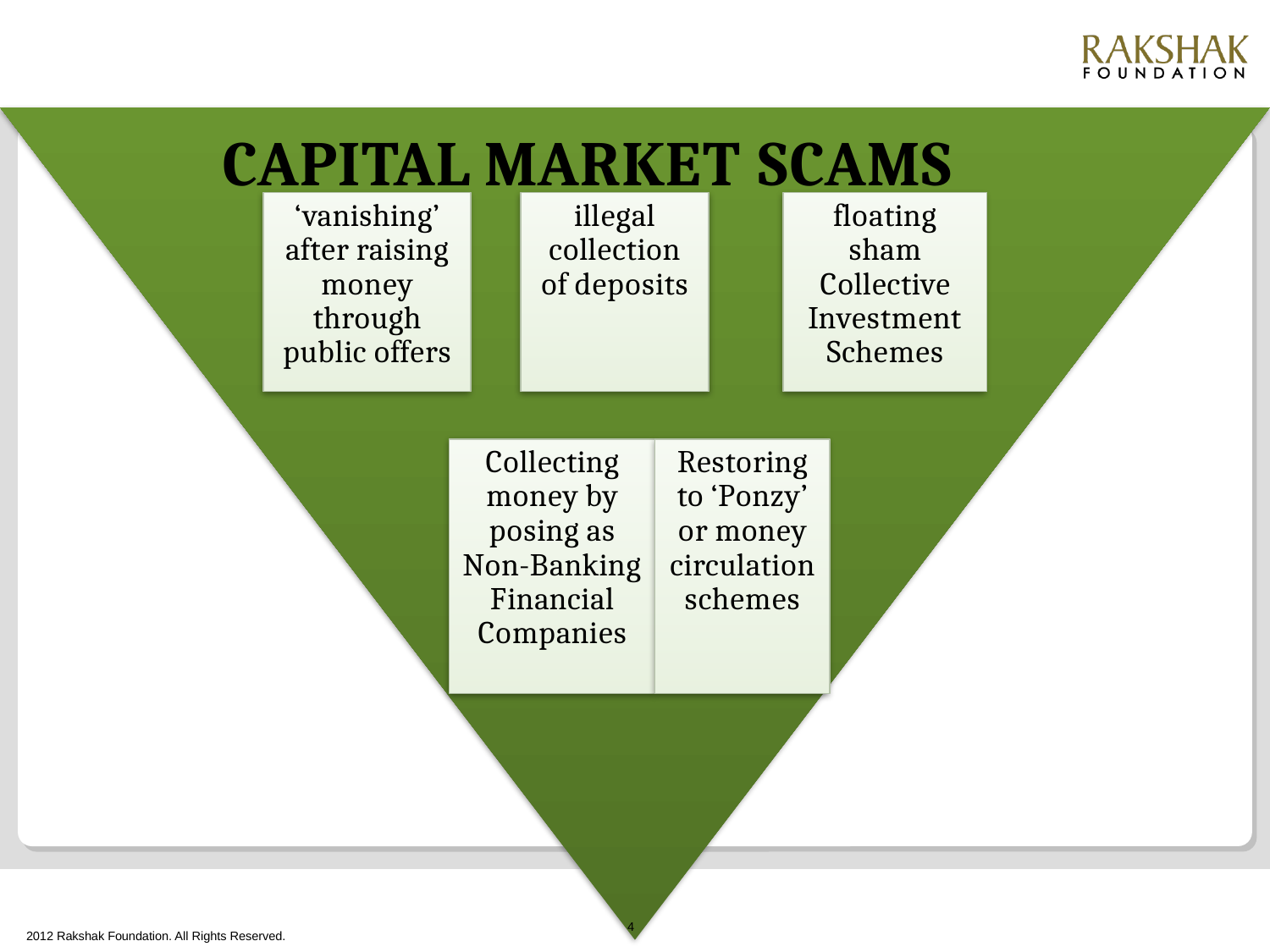

Capital Market Scams

‘vanishing’ after raising money through public offers
illegal collection of deposits
floating sham Collective Investment Schemes
Collecting money by posing as Non-Banking Financial Companies
Restoring to ‘Ponzy’ or money circulation schemes
4